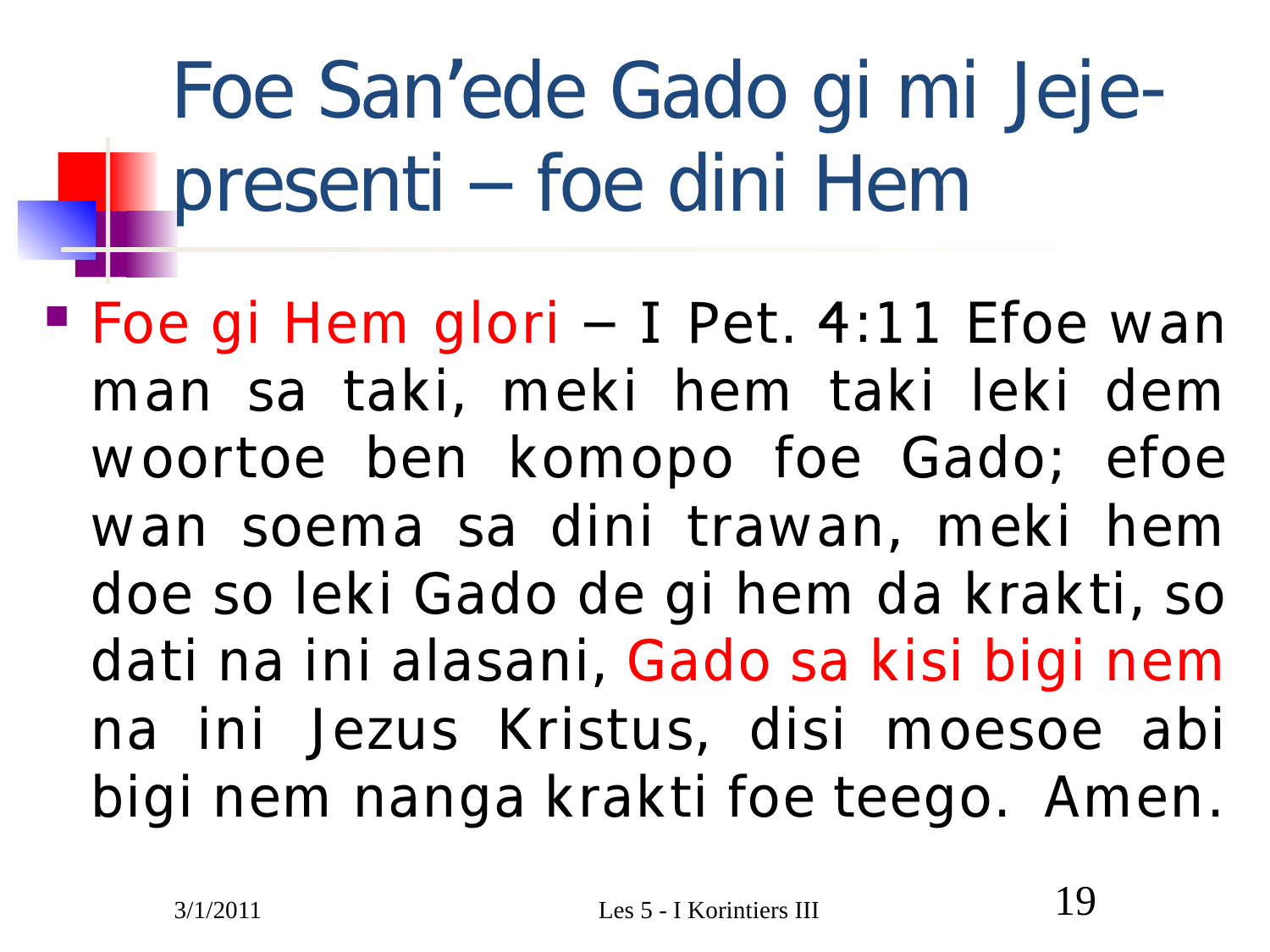

# Foe San’ede Gado gi mi Jeje-presenti – foe dini Hem
Foe gi Hem glori – I Pet. 4:11 Efoe wan man sa taki, meki hem taki leki dem woortoe ben komopo foe Gado; efoe wan soema sa dini trawan, meki hem doe so leki Gado de gi hem da krakti, so dati na ini alasani, Gado sa kisi bigi nem na ini Jezus Kristus, disi moesoe abi bigi nem nanga krakti foe teego.  Amen.
3/1/2011
Les 5 - I Korintiers III
19